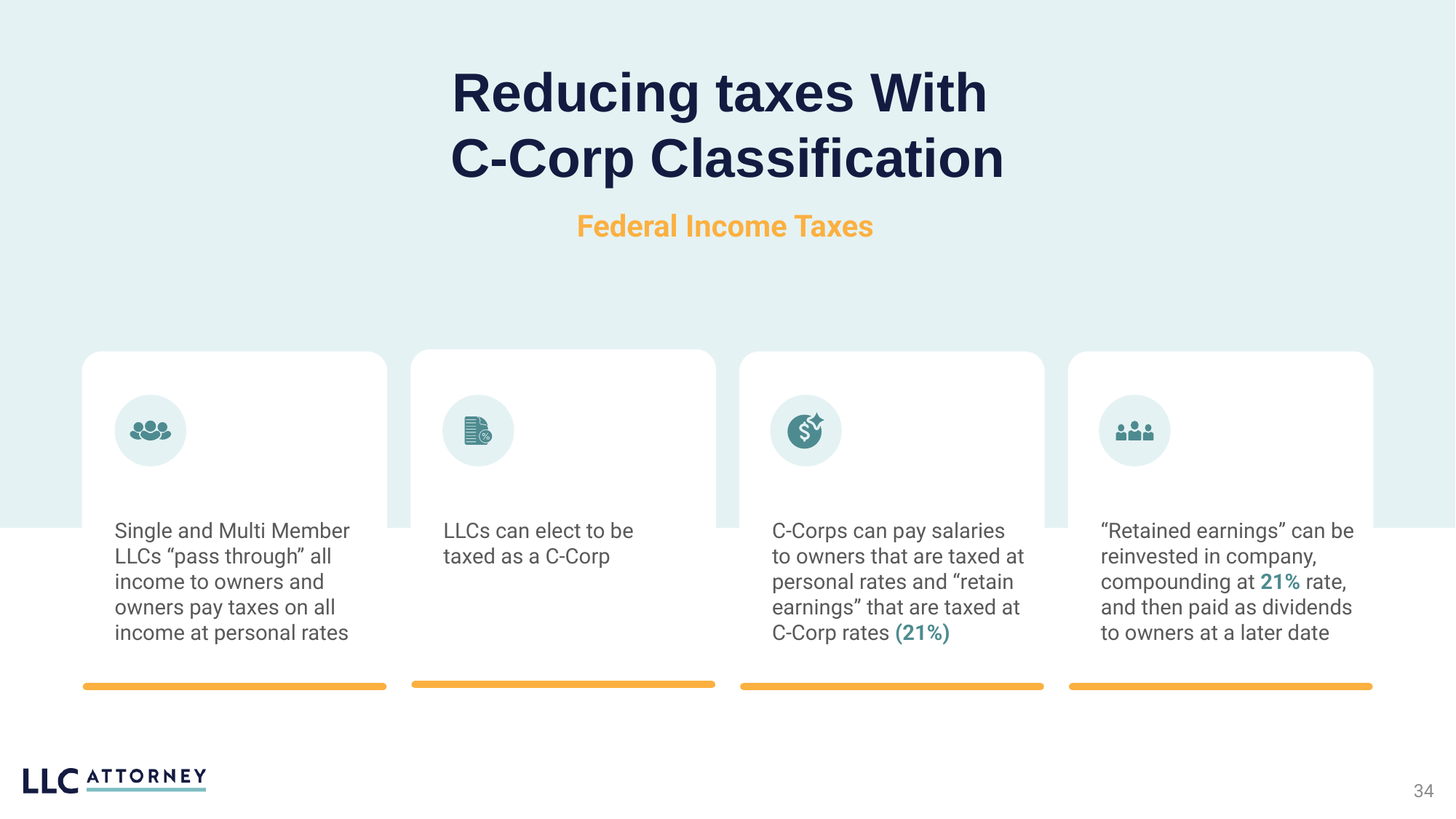

Reducing taxes With
C-Corp Classification
Federal Income Taxes

Single and Multi Member LLCs “pass through” all income to owners and owners pay taxes on all income at personal rates
LLCs can elect to be taxed as a C-Corp
C-Corps can pay salaries to owners that are taxed at personal rates and “retain earnings” that are taxed at C-Corp rates (21%)
“Retained earnings” can be reinvested in company, compounding at 21% rate, and then paid as dividends to owners at a later date
34